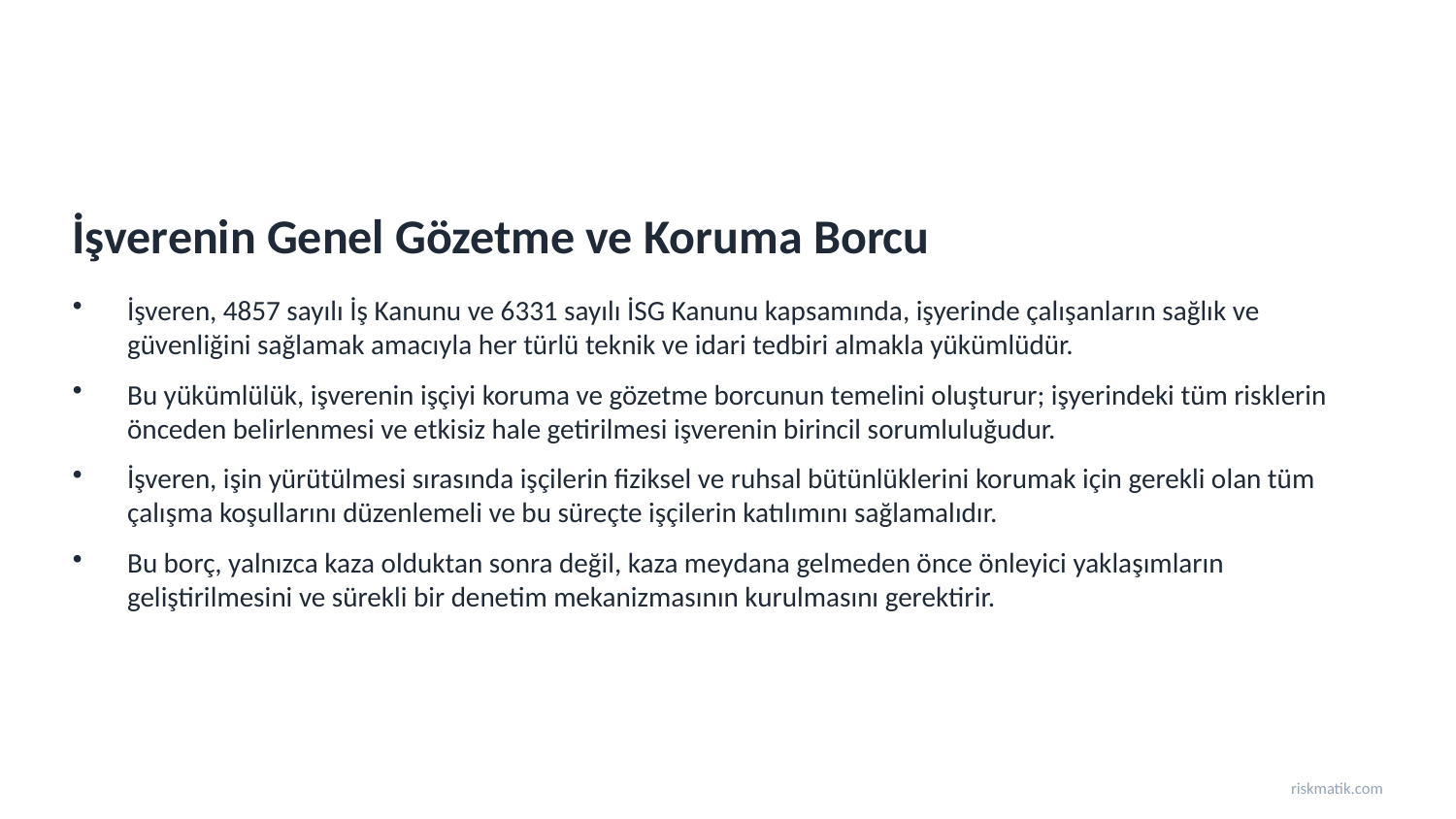

İşverenin Genel Gözetme ve Koruma Borcu
İşveren, 4857 sayılı İş Kanunu ve 6331 sayılı İSG Kanunu kapsamında, işyerinde çalışanların sağlık ve güvenliğini sağlamak amacıyla her türlü teknik ve idari tedbiri almakla yükümlüdür.
Bu yükümlülük, işverenin işçiyi koruma ve gözetme borcunun temelini oluşturur; işyerindeki tüm risklerin önceden belirlenmesi ve etkisiz hale getirilmesi işverenin birincil sorumluluğudur.
İşveren, işin yürütülmesi sırasında işçilerin fiziksel ve ruhsal bütünlüklerini korumak için gerekli olan tüm çalışma koşullarını düzenlemeli ve bu süreçte işçilerin katılımını sağlamalıdır.
Bu borç, yalnızca kaza olduktan sonra değil, kaza meydana gelmeden önce önleyici yaklaşımların geliştirilmesini ve sürekli bir denetim mekanizmasının kurulmasını gerektirir.
riskmatik.com